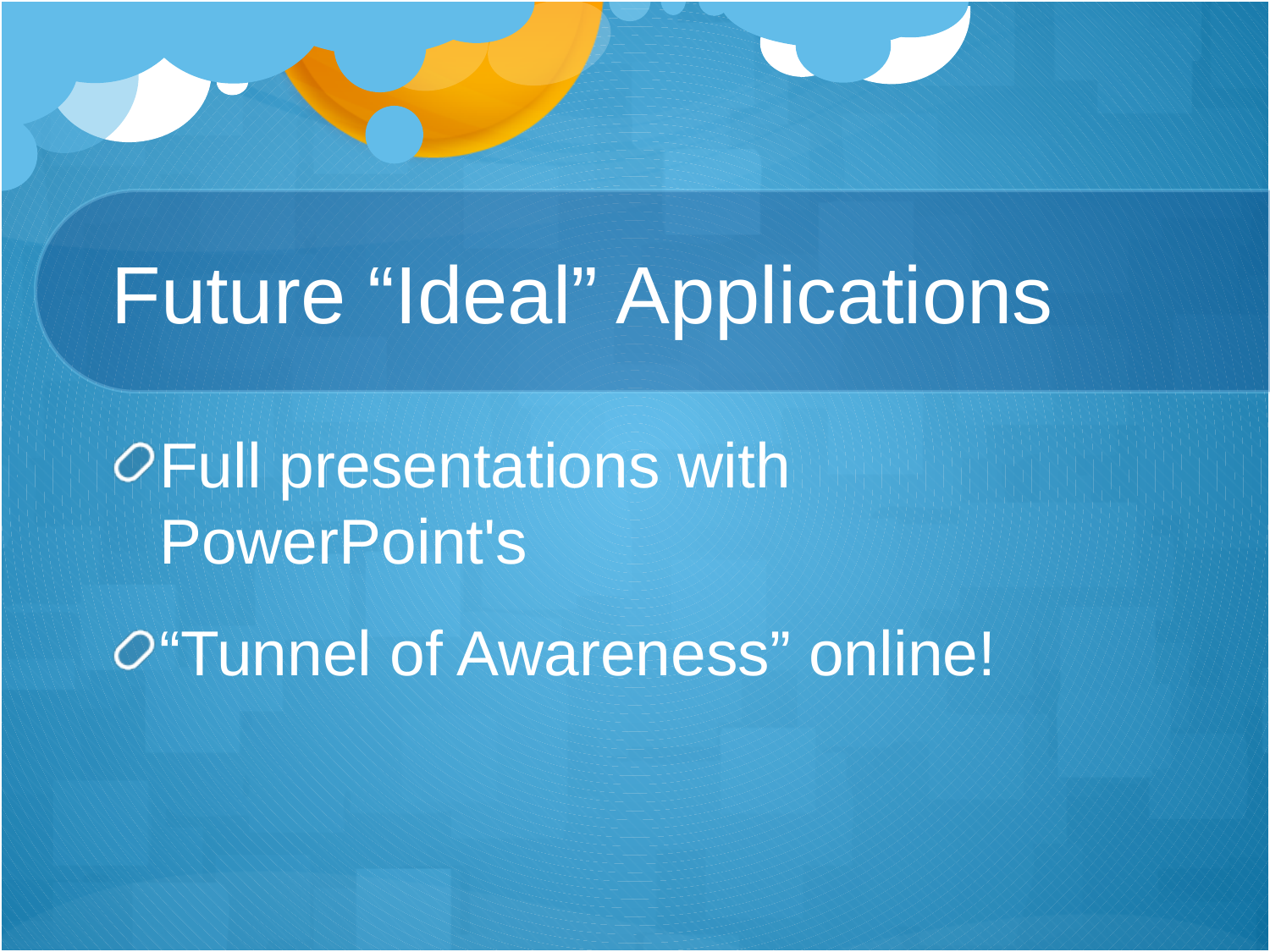

# Future “Ideal” Applications
Full presentations with PowerPoint's
“Tunnel of Awareness” online!